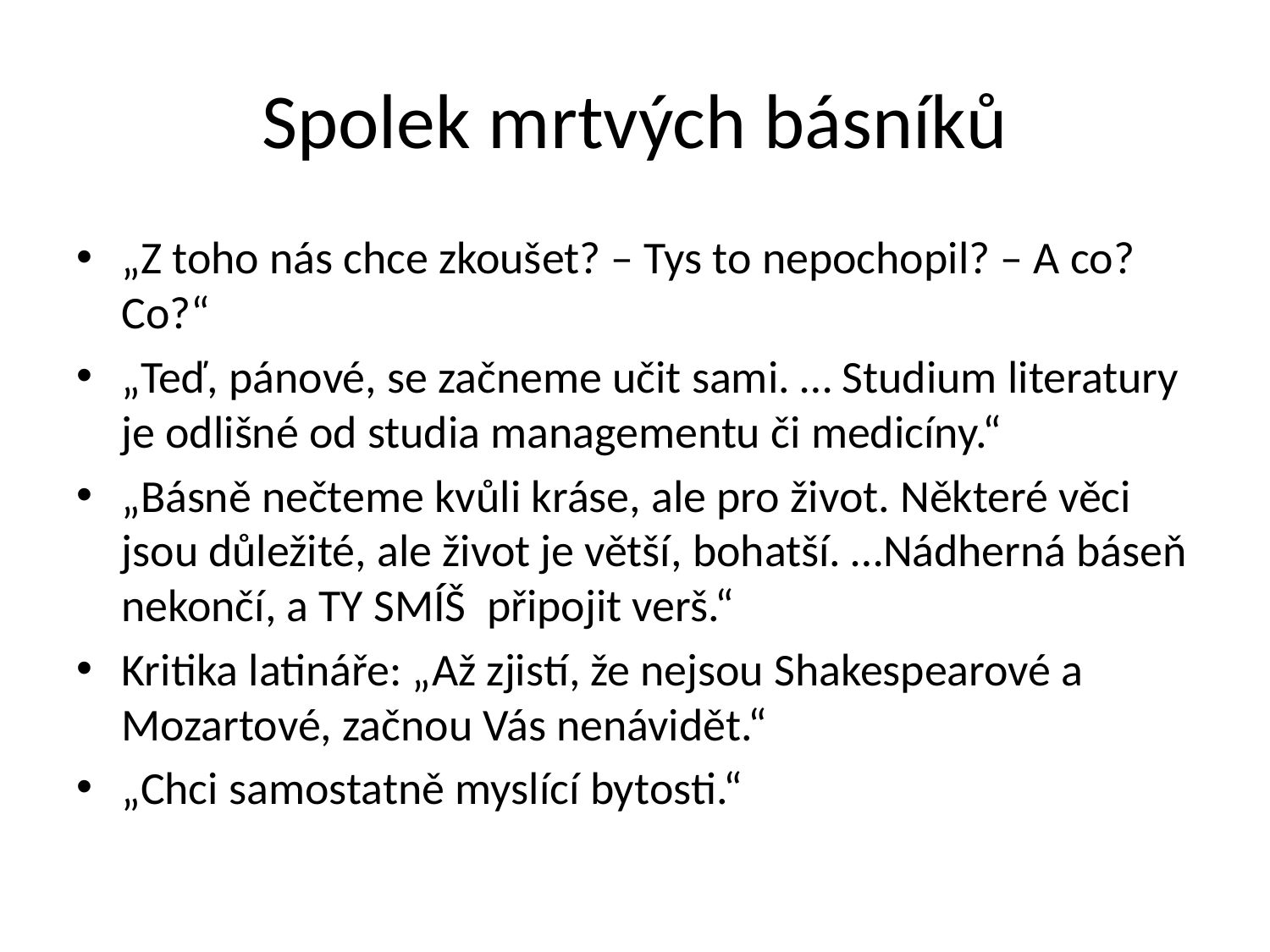

# Spolek mrtvých básníků
„Z toho nás chce zkoušet? – Tys to nepochopil? – A co? Co?“
„Teď, pánové, se začneme učit sami. … Studium literatury je odlišné od studia managementu či medicíny.“
„Básně nečteme kvůli kráse, ale pro život. Některé věci jsou důležité, ale život je větší, bohatší. …Nádherná báseň nekončí, a TY SMÍŠ  připojit verš.“
Kritika latináře: „Až zjistí, že nejsou Shakespearové a Mozartové, začnou Vás nenávidět.“
„Chci samostatně myslící bytosti.“